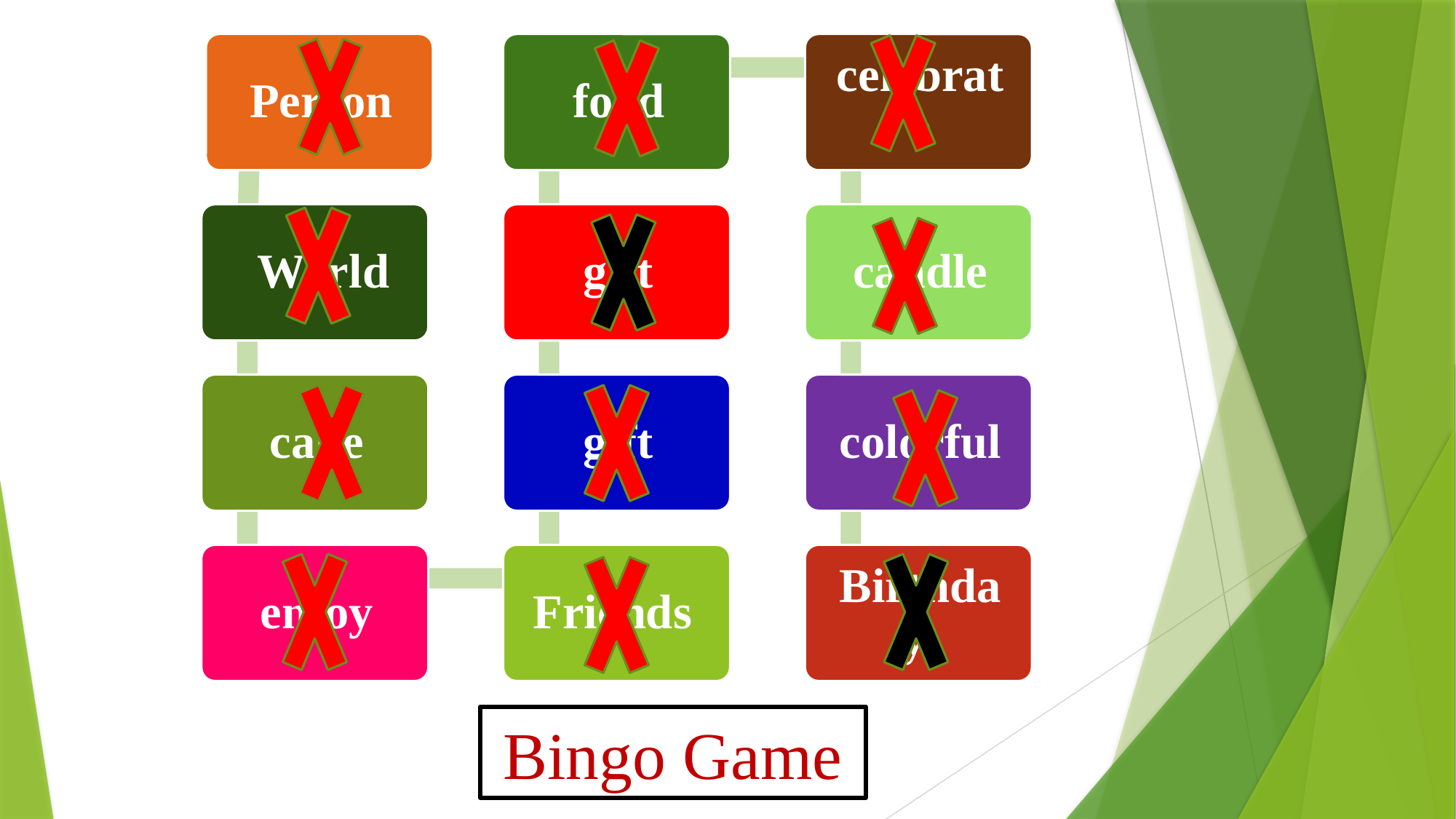

Person
 World
cake
enjoy
Friends
gift
gift
food
celebrate
candle
colorful
Birthday

Bingo Game